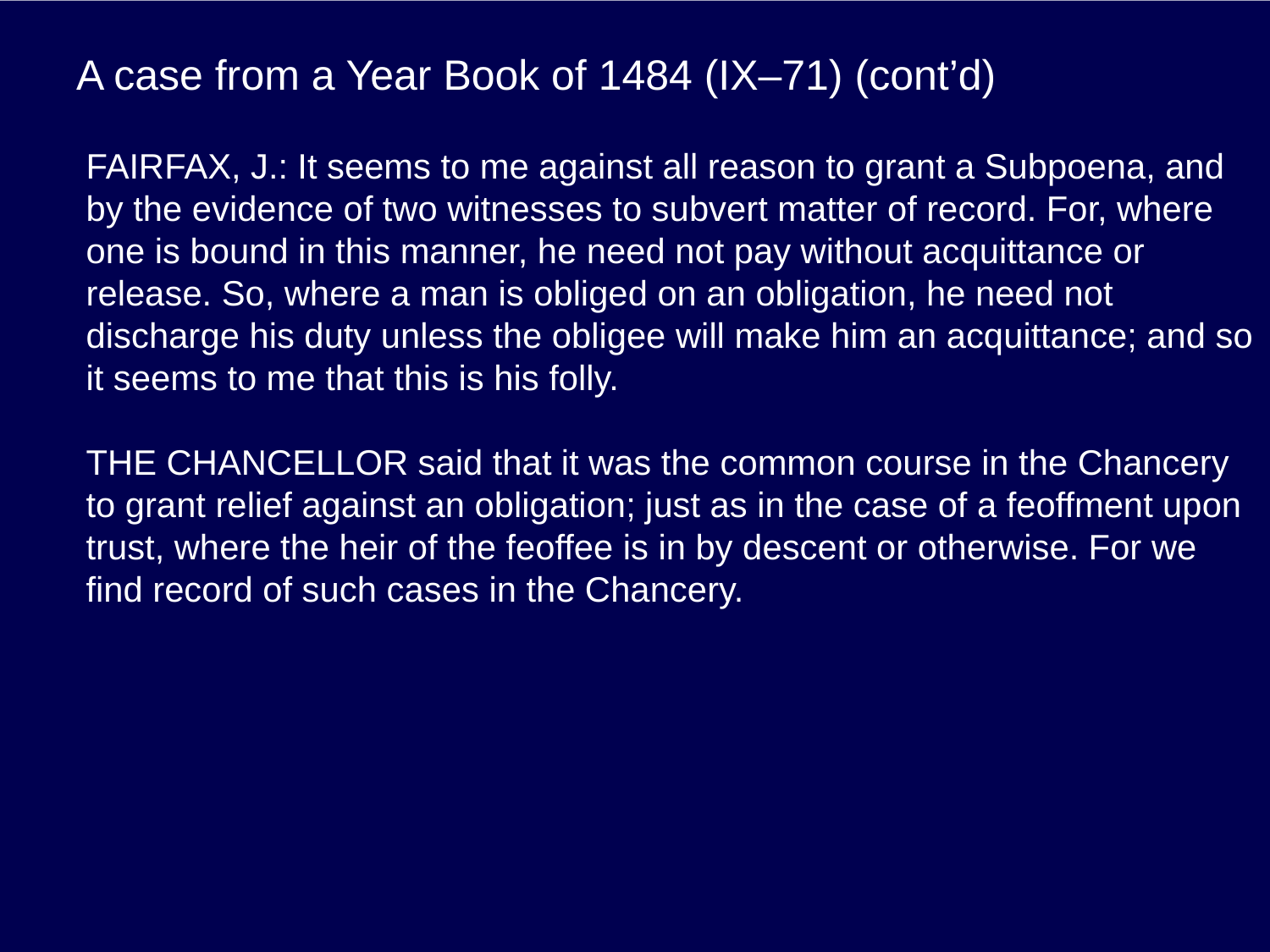

# A case from a Year Book of 1484 (IX–71) (cont’d)
FAIRFAX, J.: It seems to me against all reason to grant a Subpoena, and by the evidence of two witnesses to subvert matter of record. For, where one is bound in this manner, he need not pay without acquittance or release. So, where a man is obliged on an obligation, he need not discharge his duty unless the obligee will make him an acquittance; and so it seems to me that this is his folly.

THE CHANCELLOR said that it was the common course in the Chancery to grant relief against an obligation; just as in the case of a feoffment upon trust, where the heir of the feoffee is in by descent or otherwise. For we find record of such cases in the Chancery.